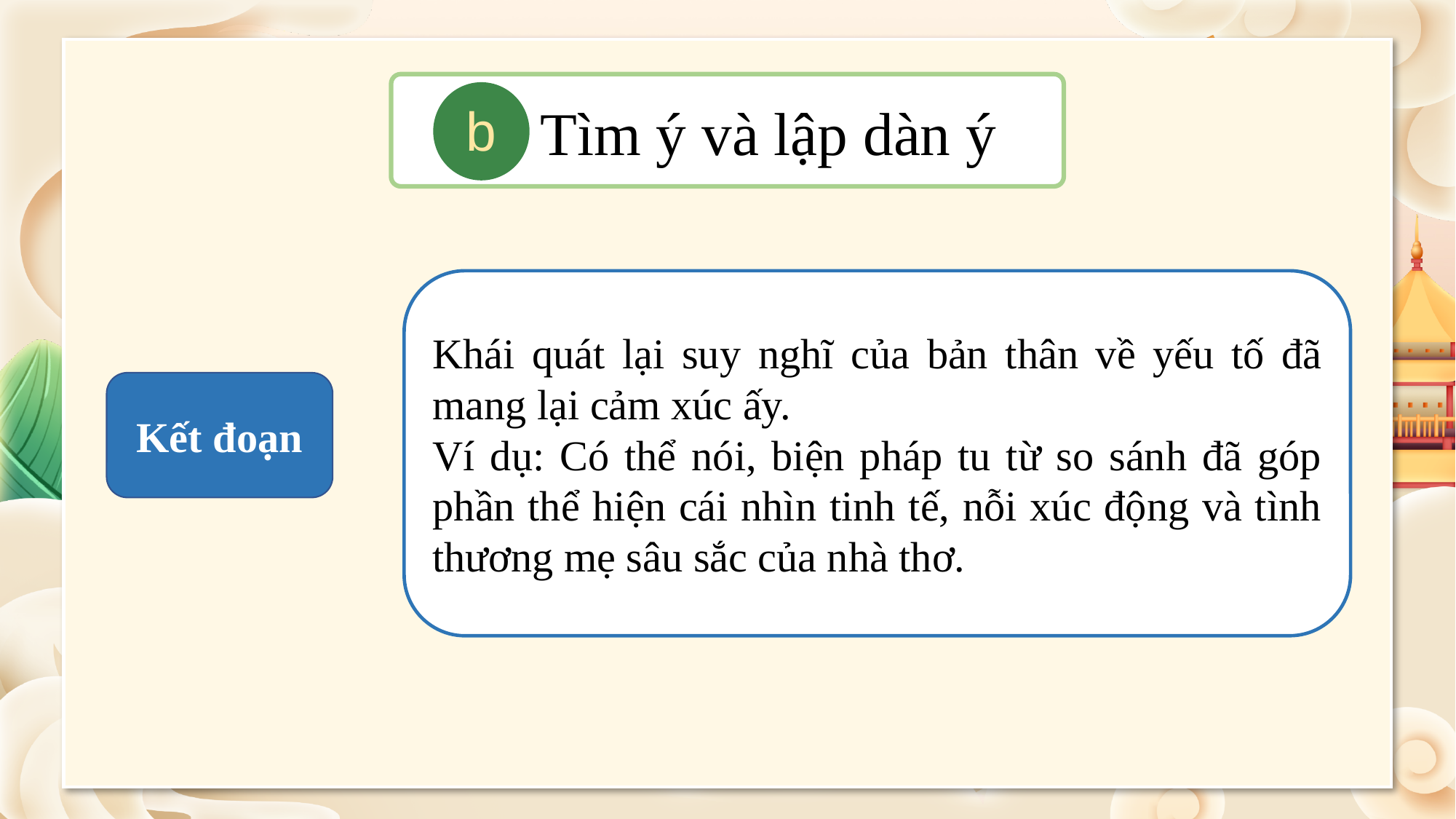

Tìm ý và lập dàn ý
b
Khái quát lại suy nghĩ của bản thân về yếu tố đã mang lại cảm xúc ấy.
Ví dụ: Có thể nói, biện pháp tu từ so sánh đã góp phần thể hiện cái nhìn tinh tế, nỗi xúc động và tình thương mẹ sâu sắc của nhà thơ.
Kết đoạn